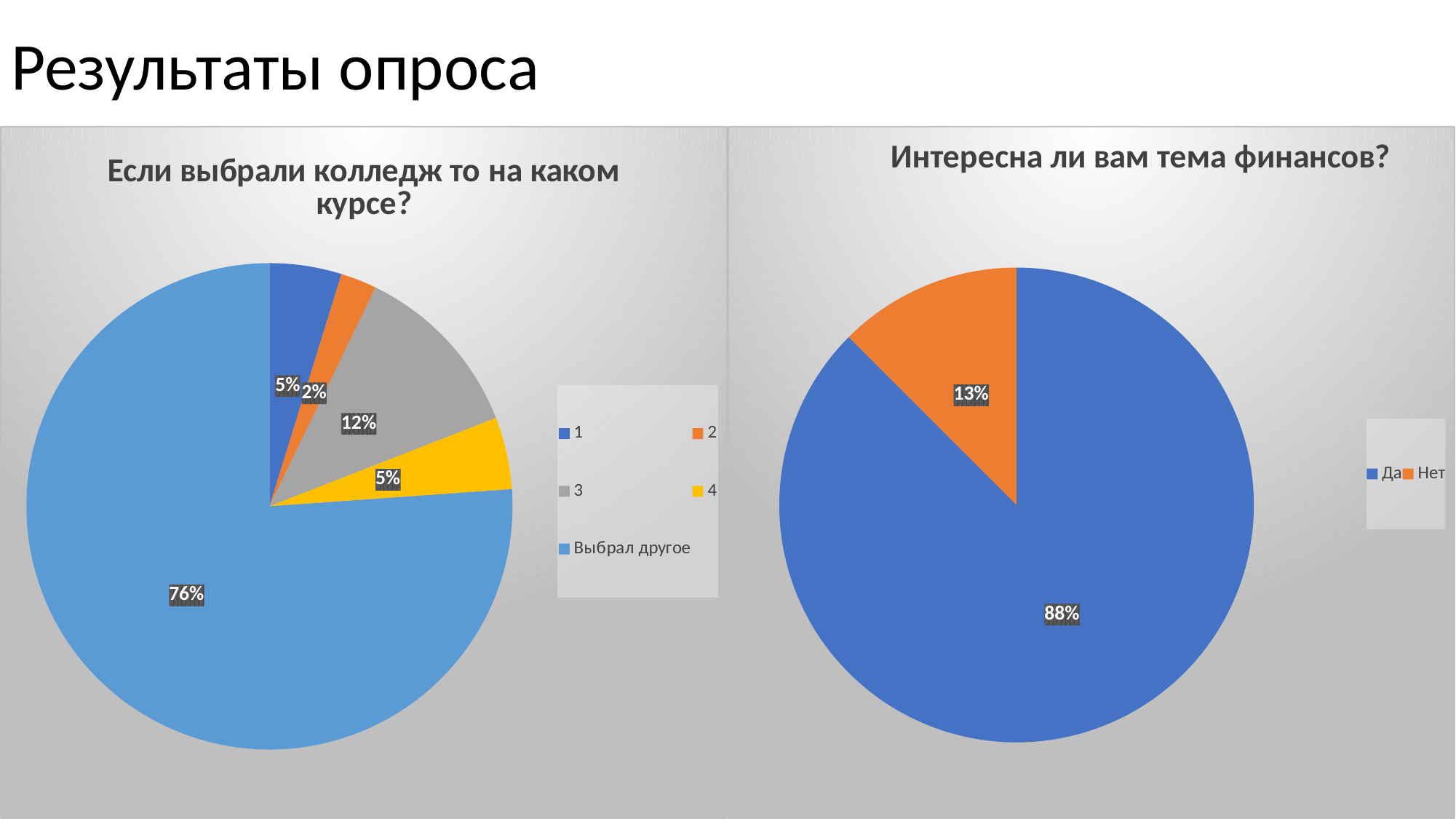

# Результаты опроса

### Chart:

| Category | Если выбрали колледж то на каком курсе? |
|---|---|
| 1 | 0.048 |
| 2 | 0.024 |
| 3 | 0.119 |
| 4 | 0.048 |
| Выбрал другое | 0.762 |

### Chart:

| Category | Интересна ли вам тема финансов? |
|---|---|
| Да | 0.875 |
| Нет | 0.125 |